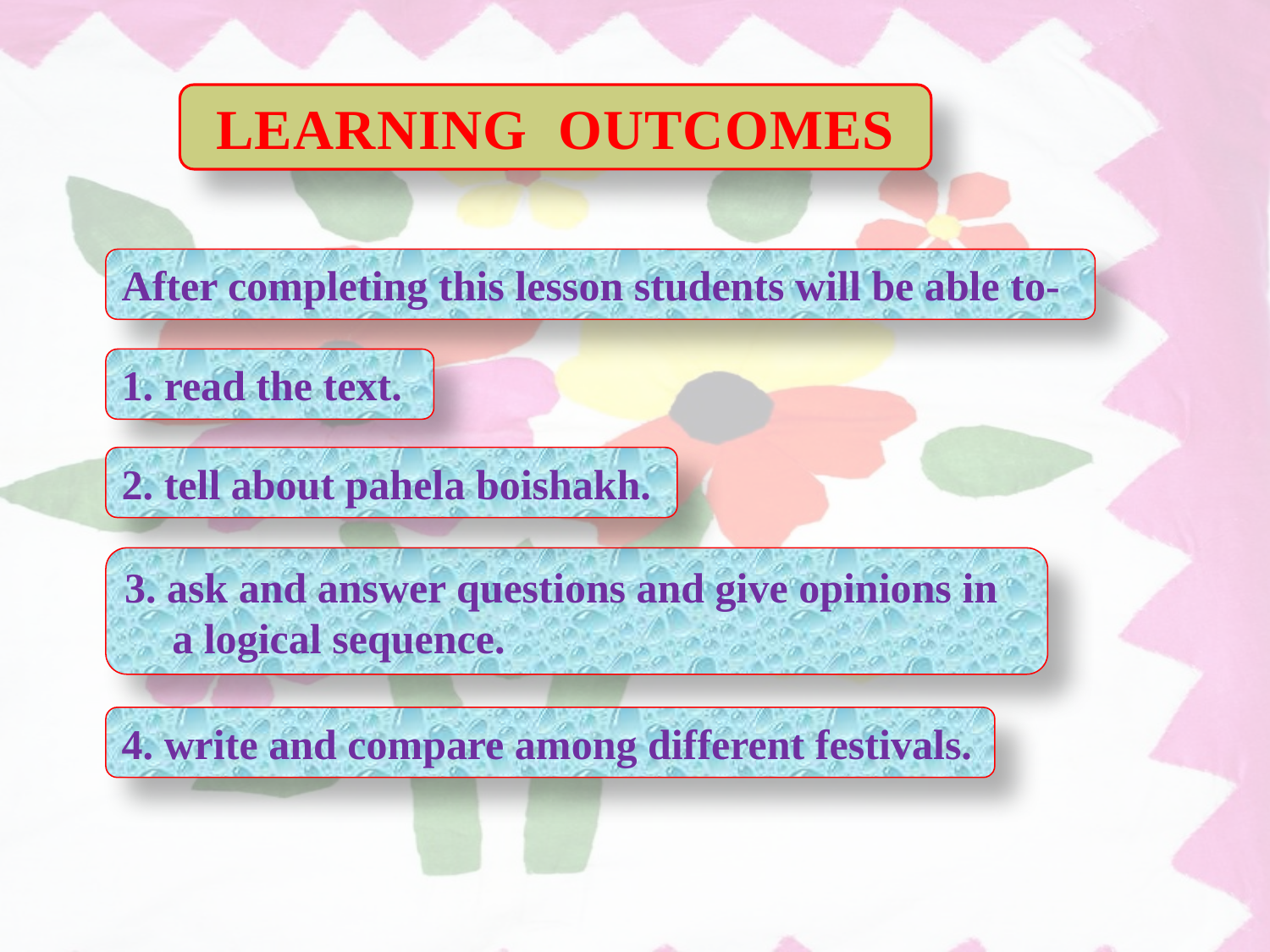

LEARNING  OUTCOMES
After completing this lesson students will be able to-
1. read the text.
2. tell about pahela boishakh.
3. ask and answer questions and give opinions in a logical sequence.
4. write and compare among different festivals.